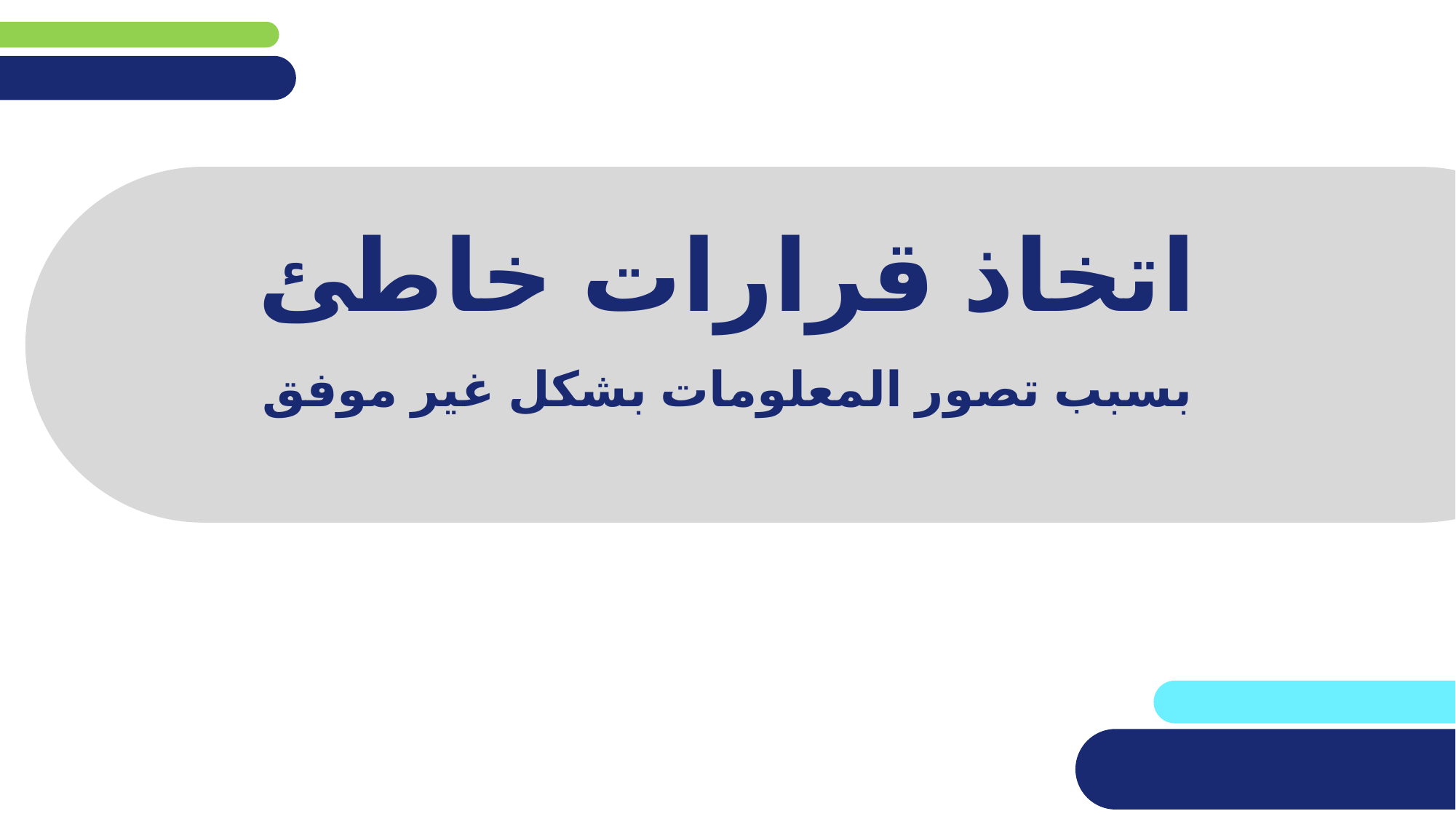

# اتخاذ قرارات خاطئ
بسبب تصور المعلومات بشكل غير موفق